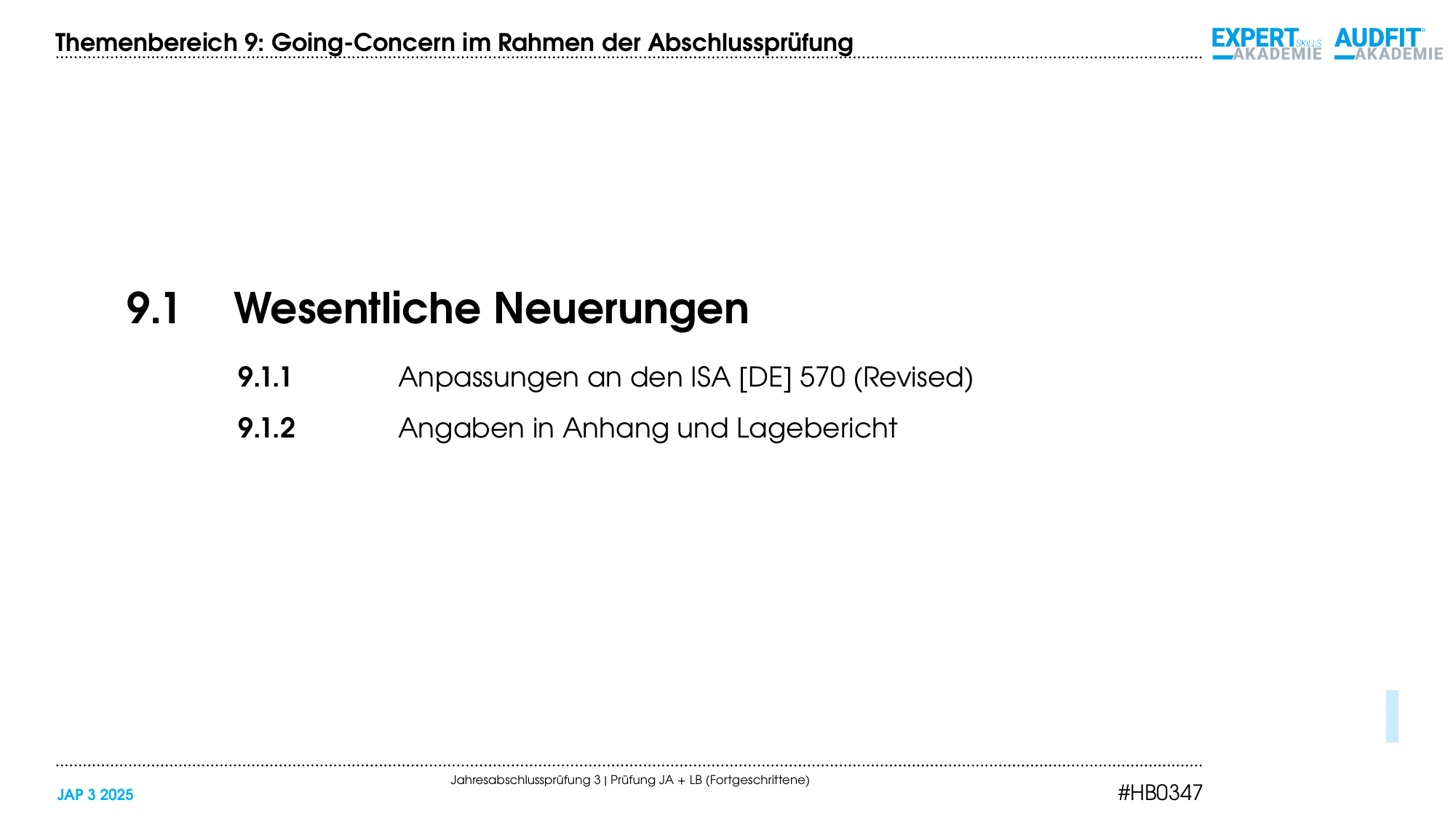

Themenbereich 9: Going-Concern im Rahmen der Abschlussprüfung
9.1	Wesentliche Neuerungen
9.1.1	Anpassungen an den ISA [DE] 570 (Revised)
9.1.2	Angaben in Anhang und Lagebericht
05/2025